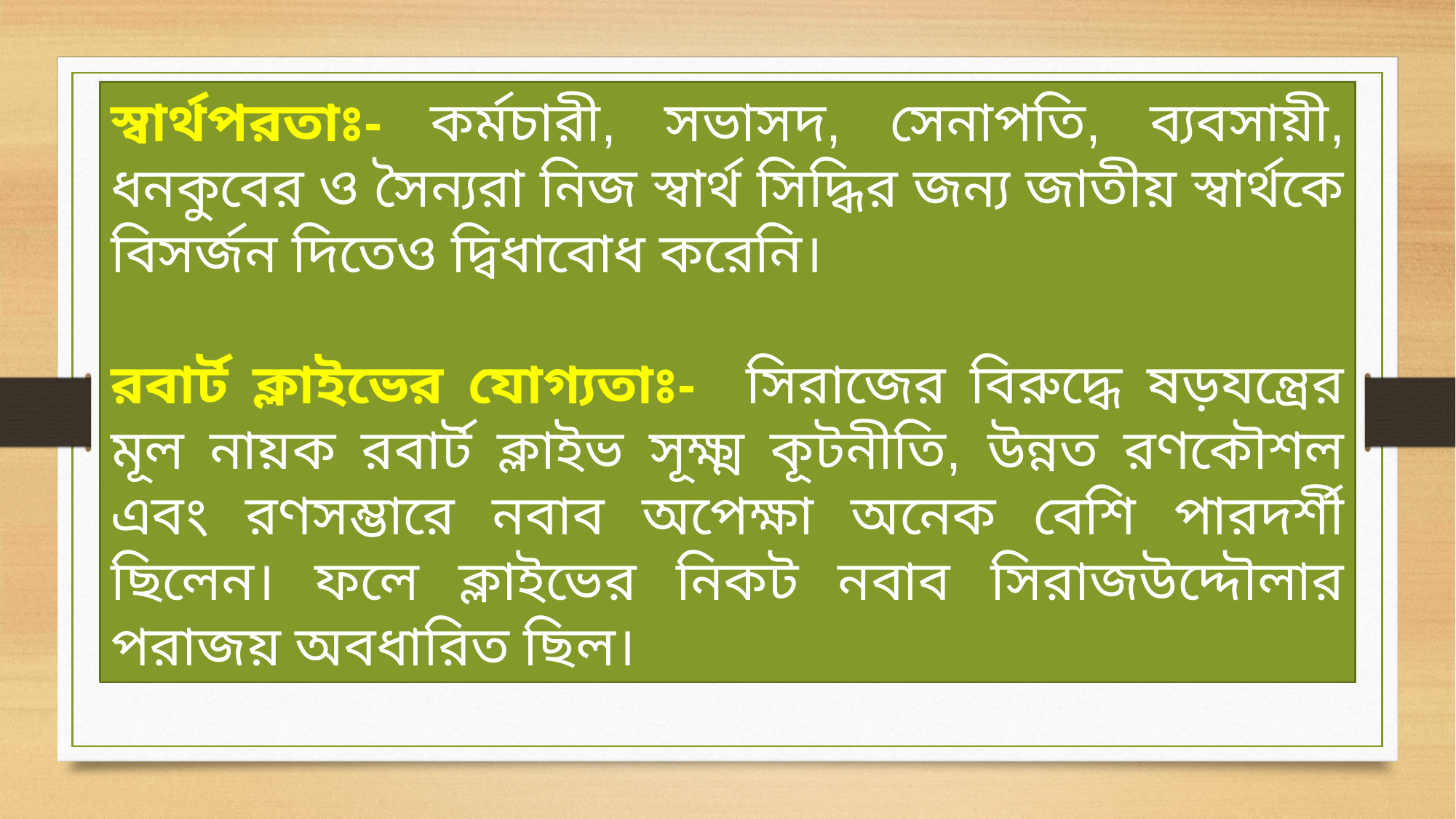

স্বার্থপরতাঃ- কর্মচারী, সভাসদ, সেনাপতি, ব্যবসায়ী, ধনকুবের ও সৈন্যরা নিজ স্বার্থ সিদ্ধির জন্য জাতীয় স্বার্থকে বিসর্জন দিতেও দ্বিধাবোধ করেনি।

রবার্ট ক্লাইভের যোগ্যতাঃ-  সিরাজের বিরুদ্ধে ষড়যন্ত্রের মূল নায়ক রবার্ট ক্লাইভ সূক্ষ্ম কূটনীতি, উন্নত রণকৌশল এবং রণসম্ভারে নবাব অপেক্ষা অনেক বেশি পারদর্শী ছিলেন। ফলে ক্লাইভের নিকট নবাব সিরাজউদ্দৌলার পরাজয় অবধারিত ছিল।